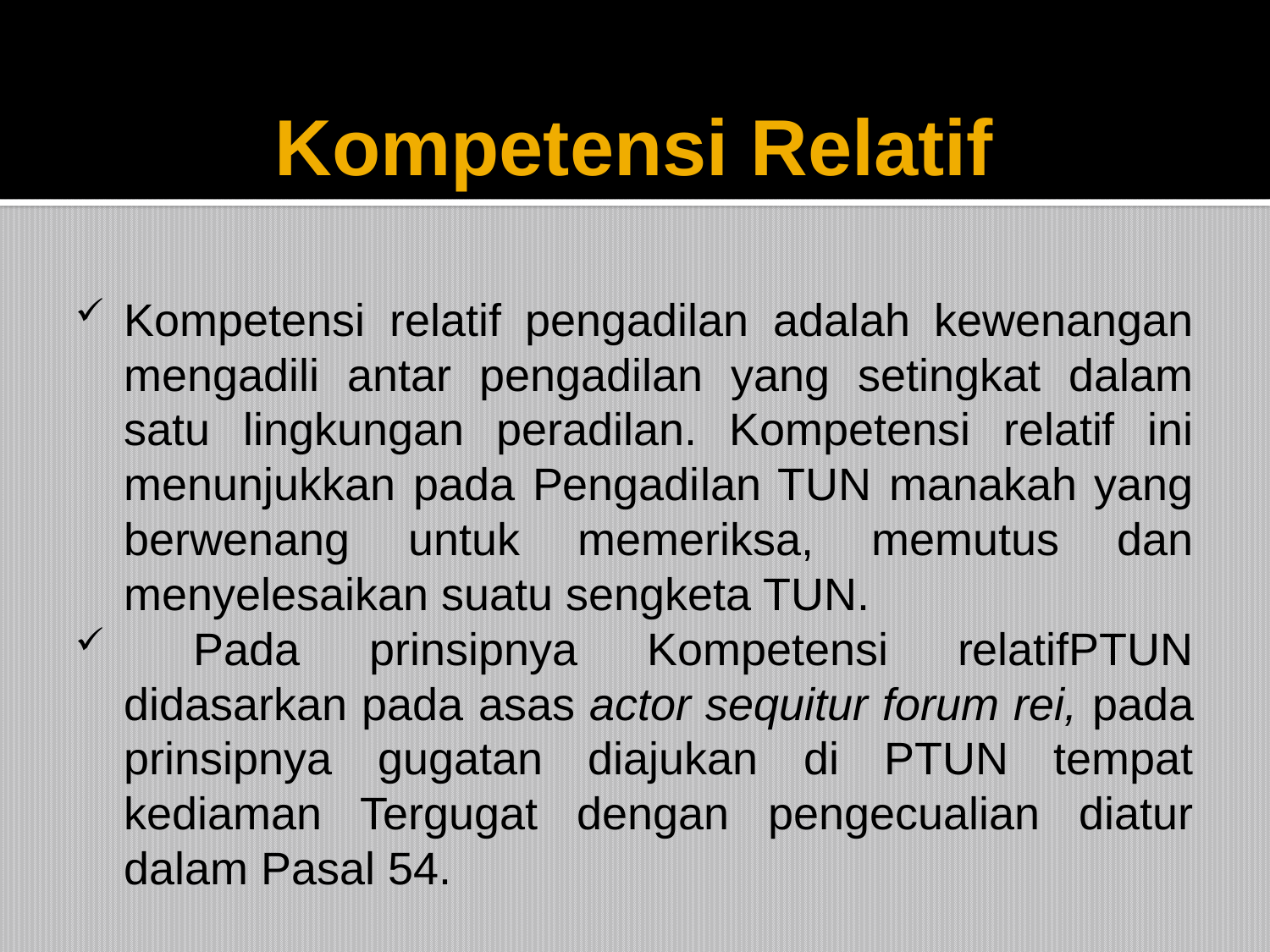

# Kompetensi Relatif
Kompetensi relatif pengadilan adalah kewenangan mengadili antar pengadilan yang setingkat dalam satu lingkungan peradilan. Kompetensi relatif ini menunjukkan pada Pengadilan TUN manakah yang berwenang untuk memeriksa, memutus dan menyelesaikan suatu sengketa TUN.
 Pada prinsipnya Kompetensi relatifPTUN didasarkan pada asas actor sequitur forum rei, pada prinsipnya gugatan diajukan di PTUN tempat kediaman Tergugat dengan pengecualian diatur dalam Pasal 54.